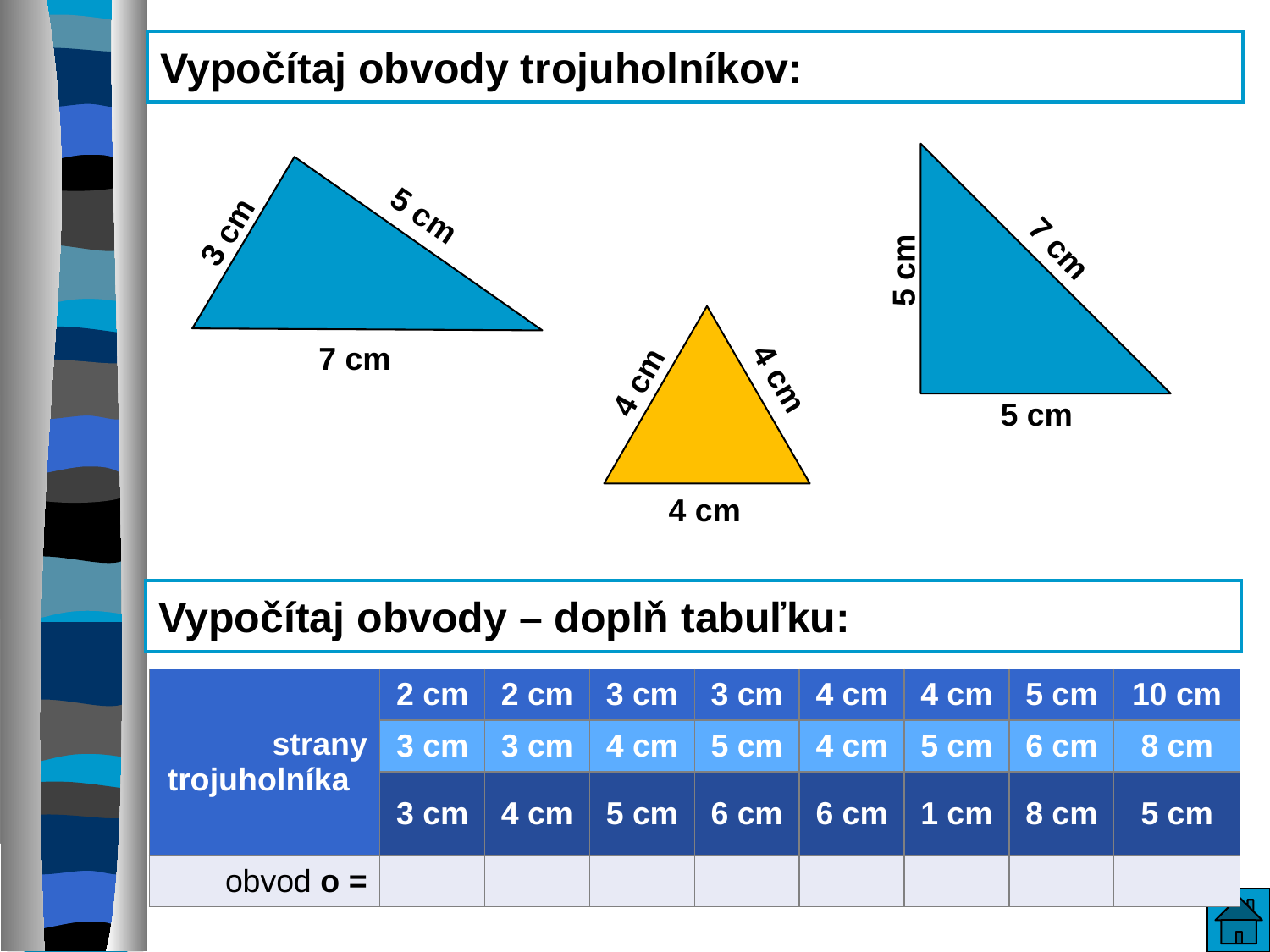

# Vypočítaj obvody trojuholníkov:

5 cm
3 cm
7 cm
5 cm

7 cm
4 cm
4 cm
5 cm
4 cm
Vypočítaj obvody – doplň tabuľku:
| strany trojuholníka | 2 cm | 2 cm | 3 cm | 3 cm | 4 cm | 4 cm | 5 cm | 10 cm |
| --- | --- | --- | --- | --- | --- | --- | --- | --- |
|  | 3 cm | 3 cm | 4 cm | 5 cm | 4 cm | 5 cm | 6 cm | 8 cm |
|  | 3 cm | 4 cm | 5 cm | 6 cm | 6 cm | 1 cm | 8 cm | 5 cm |
| obvod o = |  |  |  |  |  |  |  |  |